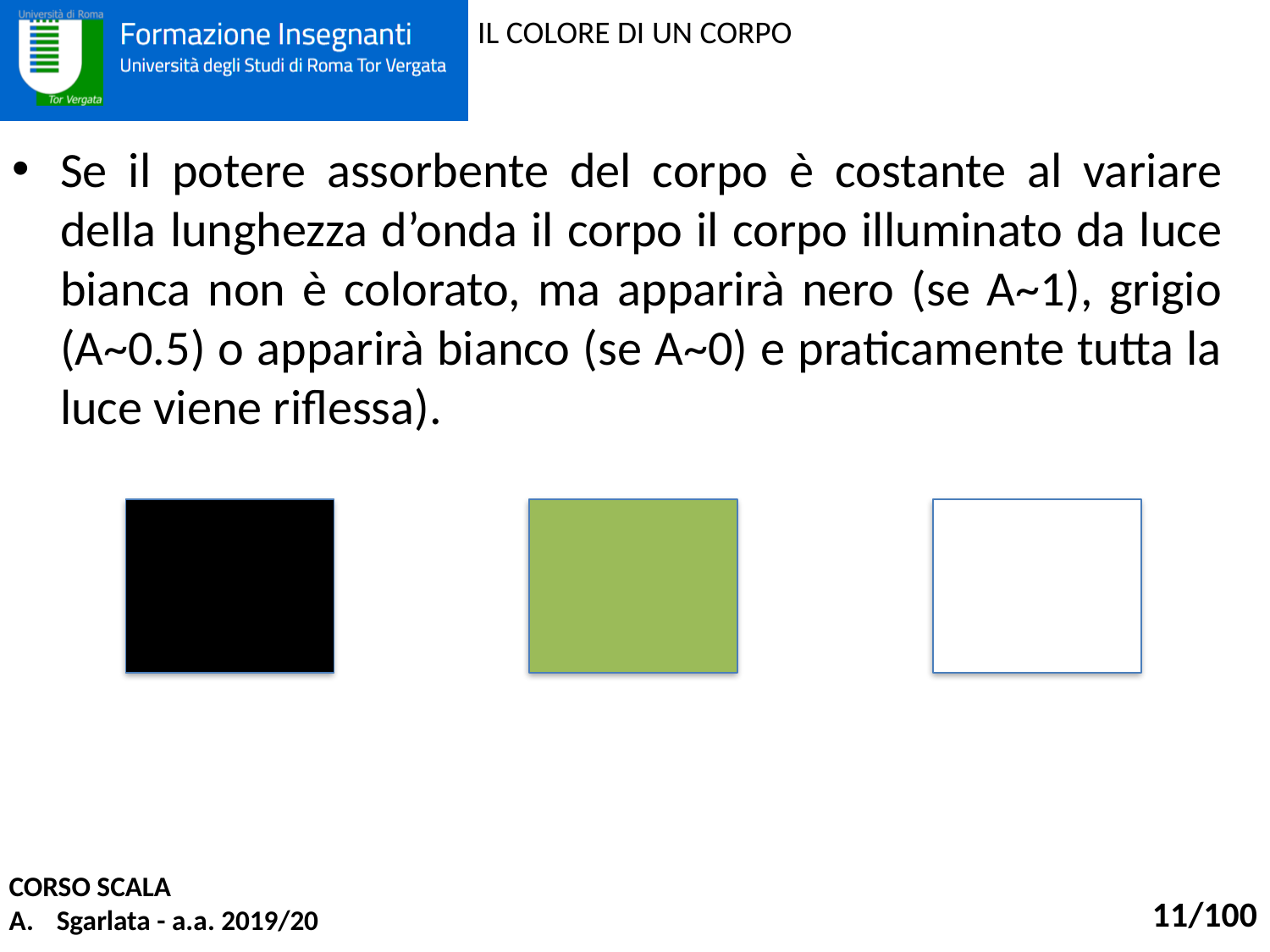

# IL COLORE DI UN CORPO
Se il potere assorbente del corpo è costante al variare della lunghezza d’onda il corpo il corpo illuminato da luce bianca non è colorato, ma apparirà nero (se A~1), grigio (A~0.5) o apparirà bianco (se A~0) e praticamente tutta la luce viene riflessa).